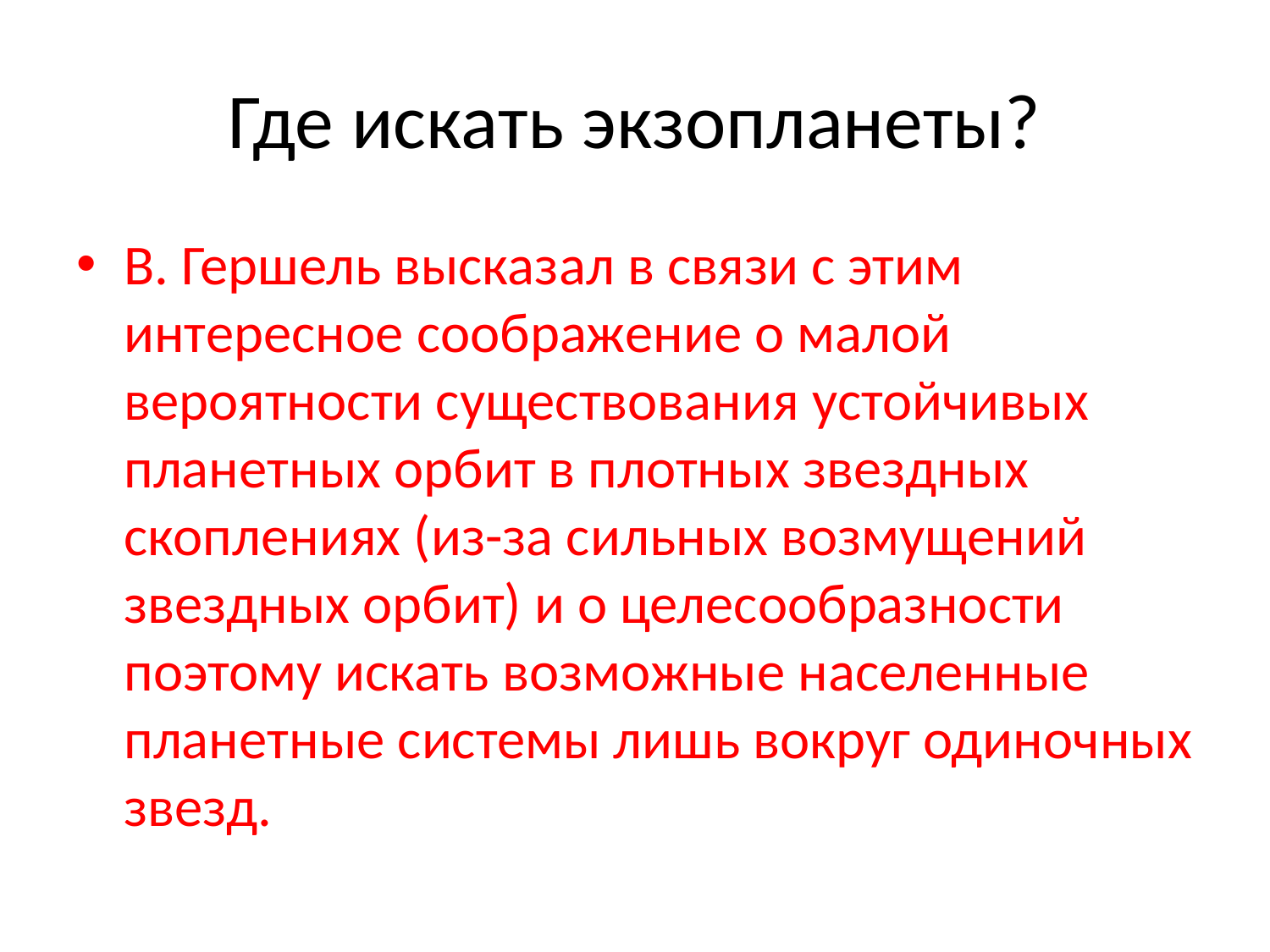

# Где искать экзопланеты?
В. Гершель высказал в связи с этим интересное соображение о малой вероятности существования устойчивых планетных орбит в плотных звездных скоплениях (из-за сильных возмущений звездных орбит) и о целесообразности поэтому искать возможные населенные планетные системы лишь вокруг одиночных звезд.